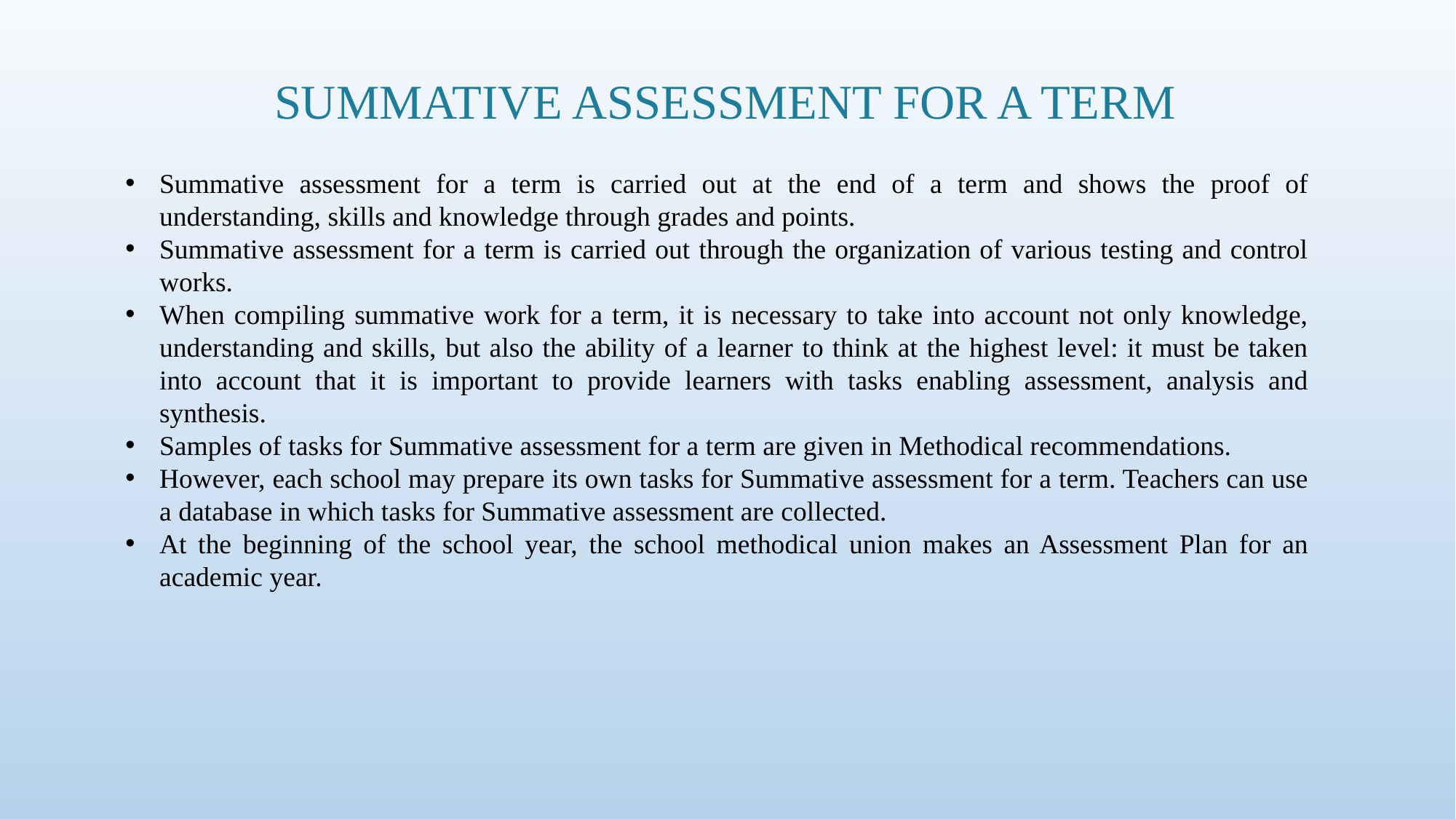

SUMMATIVE ASSESSMENT FOR A TERM
Summative assessment for a term is carried out at the end of a term and shows the proof of understanding, skills and knowledge through grades and points.
Summative assessment for a term is carried out through the organization of various testing and control works.
When compiling summative work for a term, it is necessary to take into account not only knowledge, understanding and skills, but also the ability of a learner to think at the highest level: it must be taken into account that it is important to provide learners with tasks enabling assessment, analysis and synthesis.
Samples of tasks for Summative assessment for a term are given in Methodical recommendations.
However, each school may prepare its own tasks for Summative assessment for a term. Teachers can use a database in which tasks for Summative assessment are collected.
At the beginning of the school year, the school methodical union makes an Assessment Plan for an academic year.